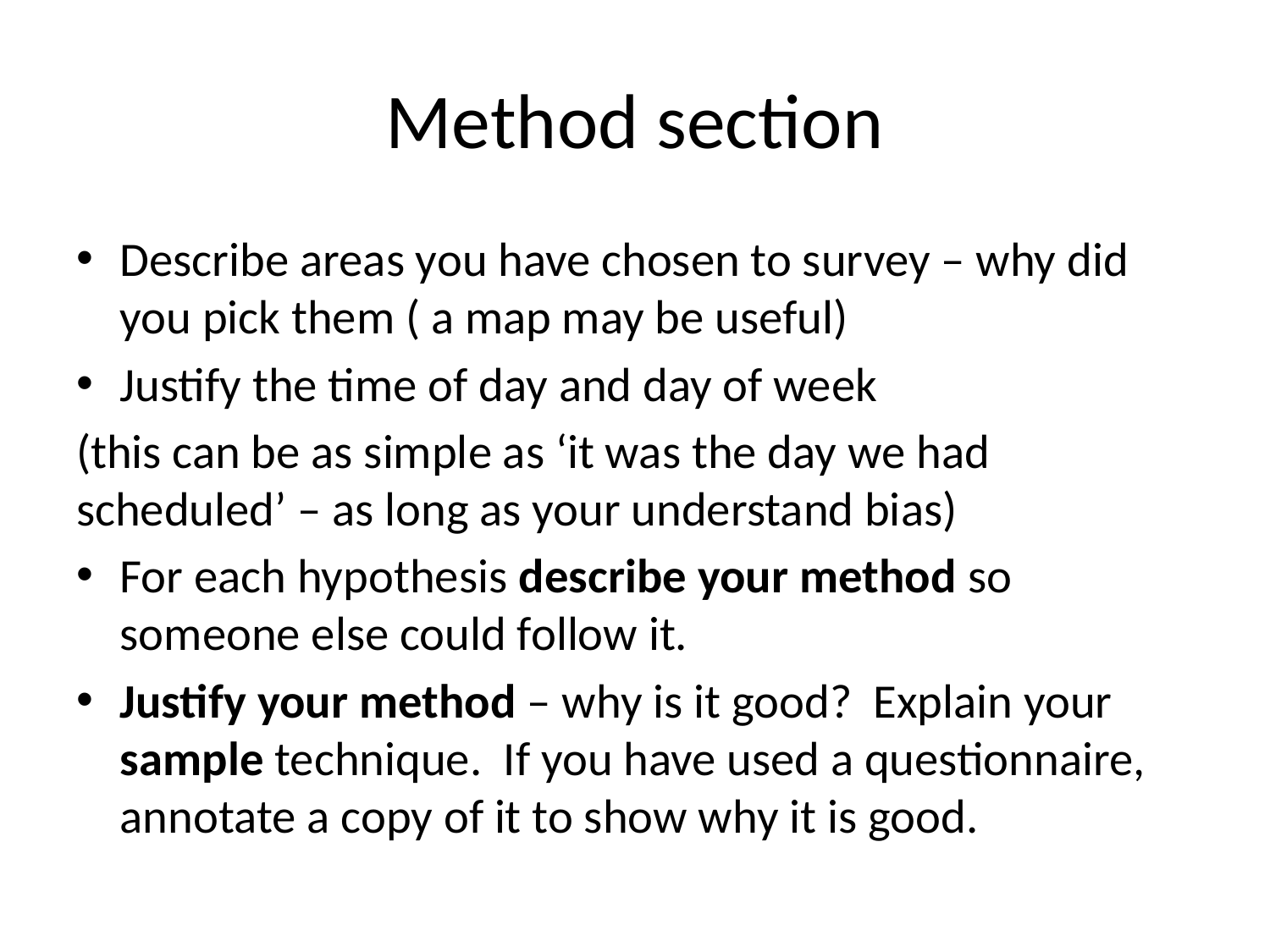

# Method section
Describe areas you have chosen to survey – why did you pick them ( a map may be useful)
Justify the time of day and day of week
(this can be as simple as ‘it was the day we had scheduled’ – as long as your understand bias)
For each hypothesis describe your method so someone else could follow it.
Justify your method – why is it good?  Explain your sample technique.  If you have used a questionnaire, annotate a copy of it to show why it is good.